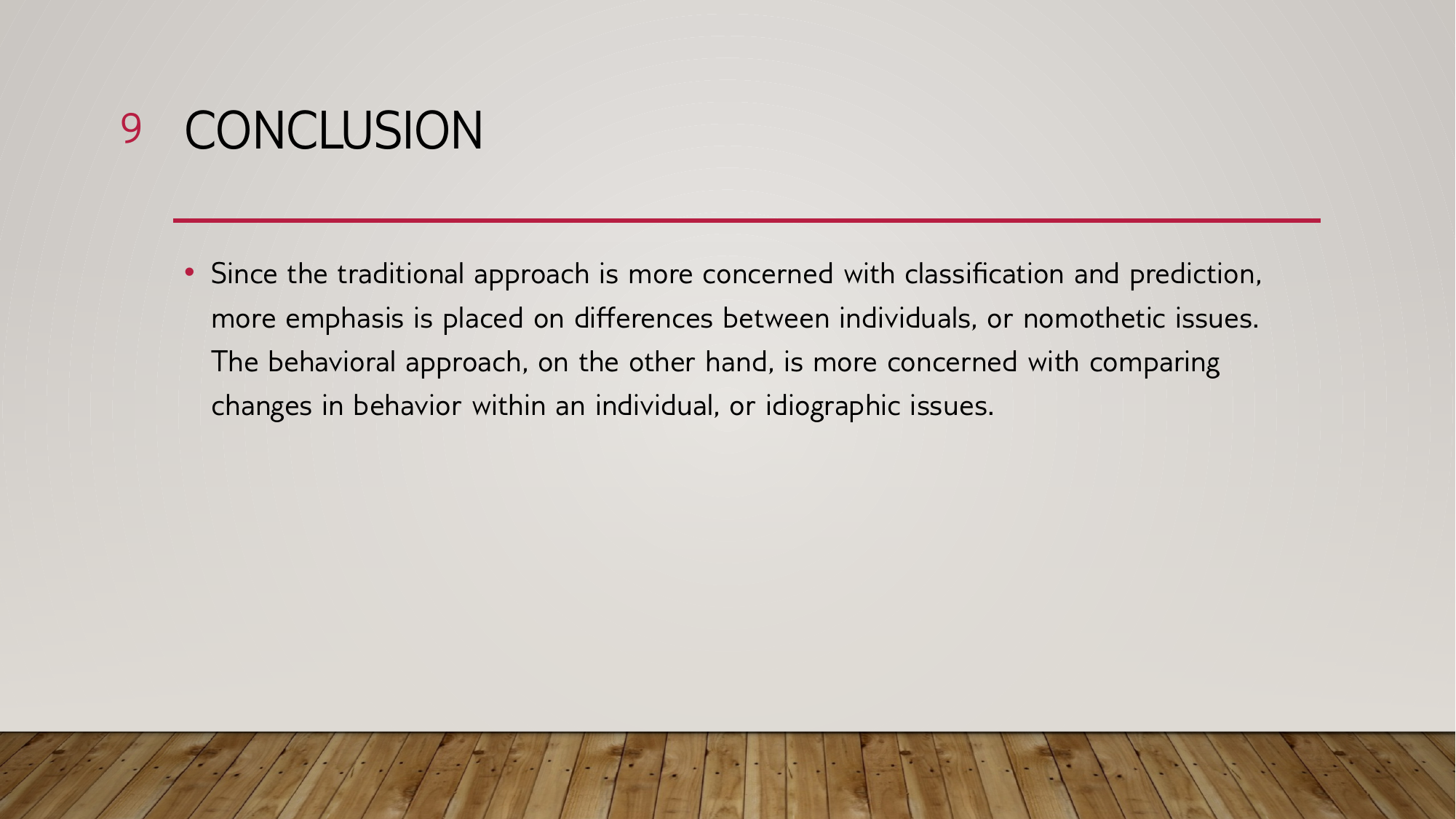

9
# conclusion
Since the traditional approach is more concerned with classification and prediction, more emphasis is placed on differences between individuals, or nomothetic issues. The behavioral approach, on the other hand, is more concerned with comparing changes in behavior within an individual, or idiographic issues.